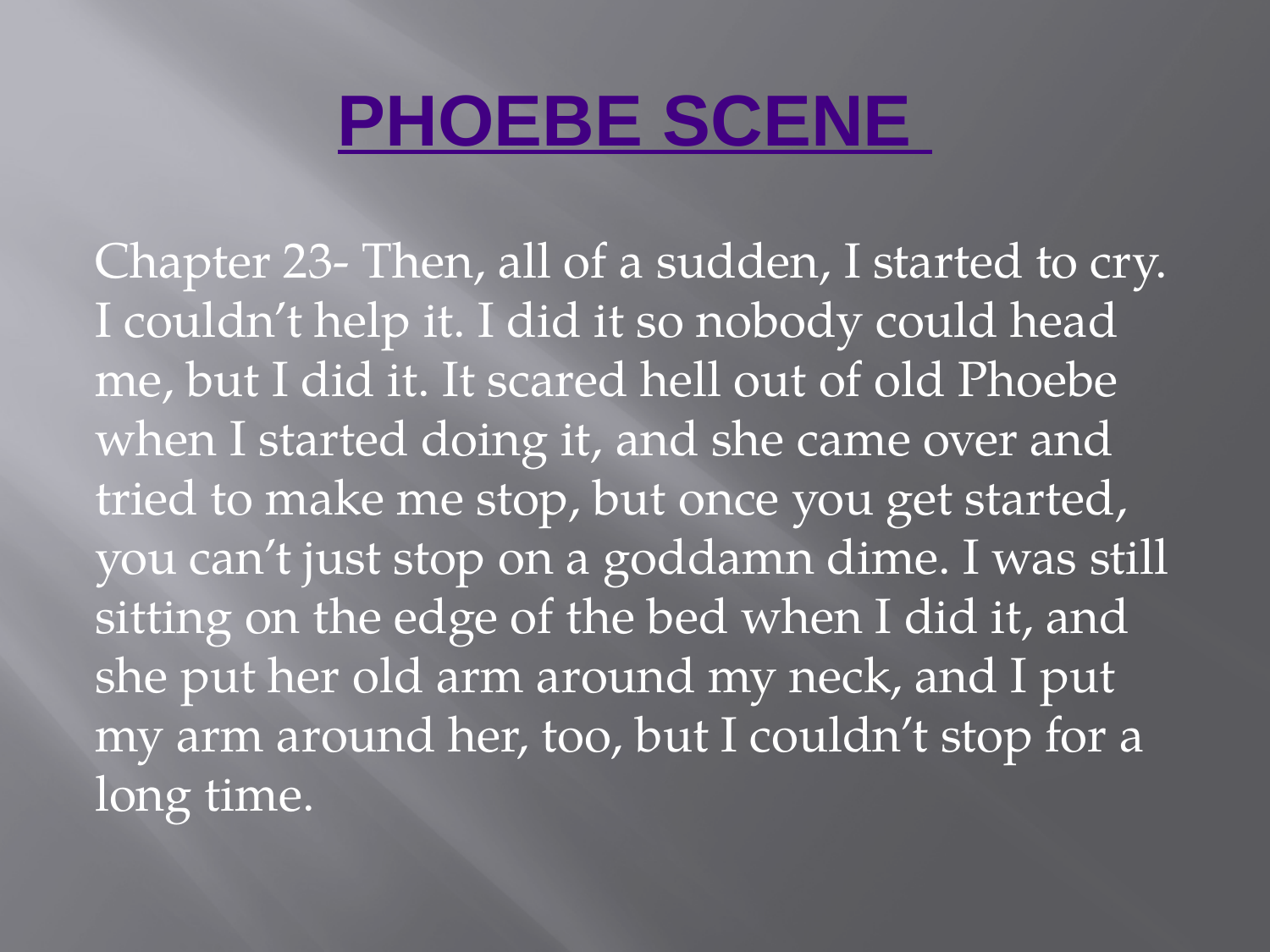

# PHOEBE SCENE
Chapter 23- Then, all of a sudden, I started to cry. I couldn’t help it. I did it so nobody could head me, but I did it. It scared hell out of old Phoebe when I started doing it, and she came over and tried to make me stop, but once you get started, you can’t just stop on a goddamn dime. I was still sitting on the edge of the bed when I did it, and she put her old arm around my neck, and I put my arm around her, too, but I couldn’t stop for a long time.